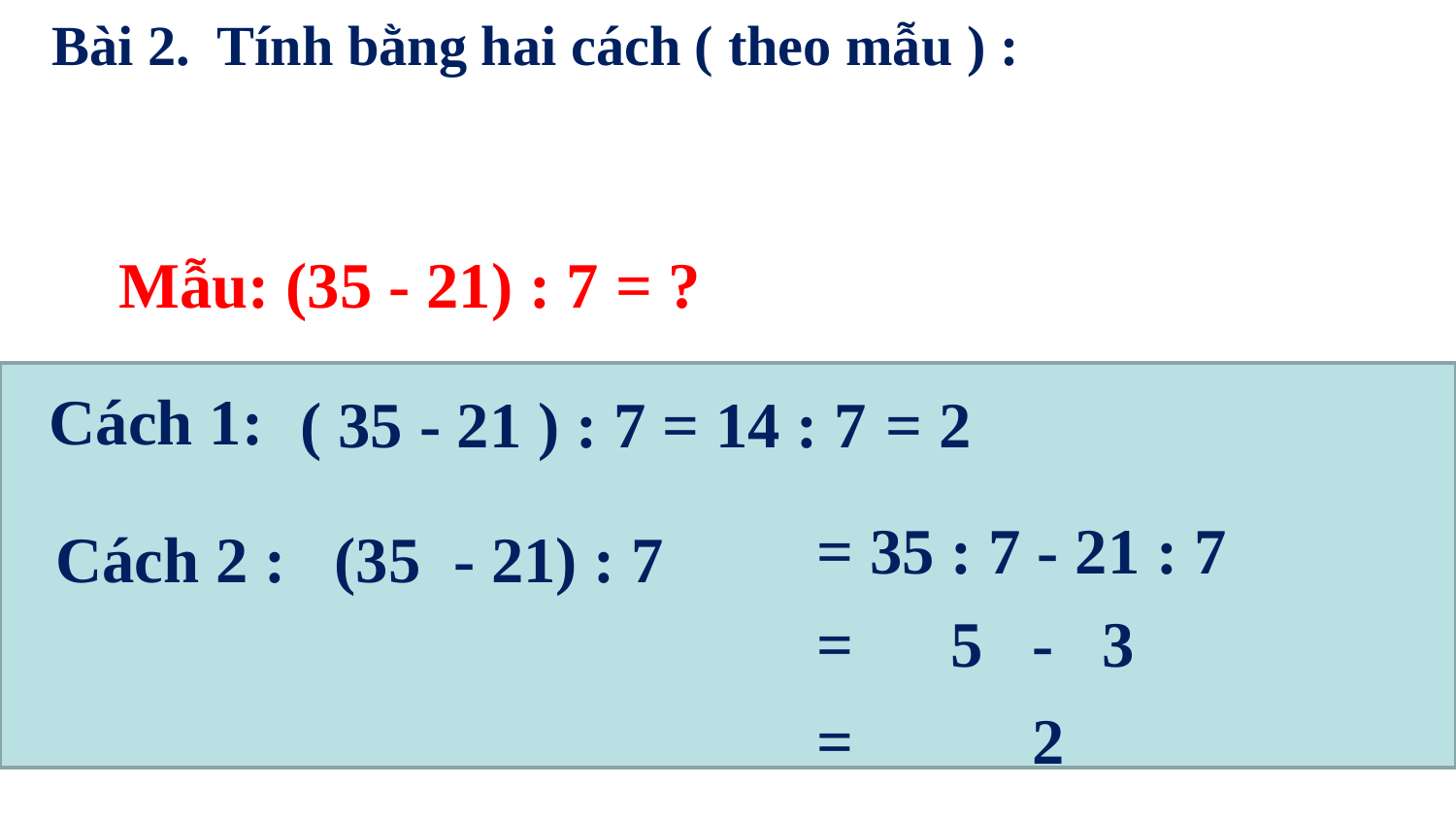

Bài 2.  Tính bằng hai cách ( theo mẫu ) :
Mẫu: (35 - 21) : 7 = ?

Cách 1:
( 35 - 21 ) : 7 = 14 : 7 = 2
= 35 : 7 - 21 : 7
Cách 2 :   (35  - 21) : 7

=      5   -   3
=           2